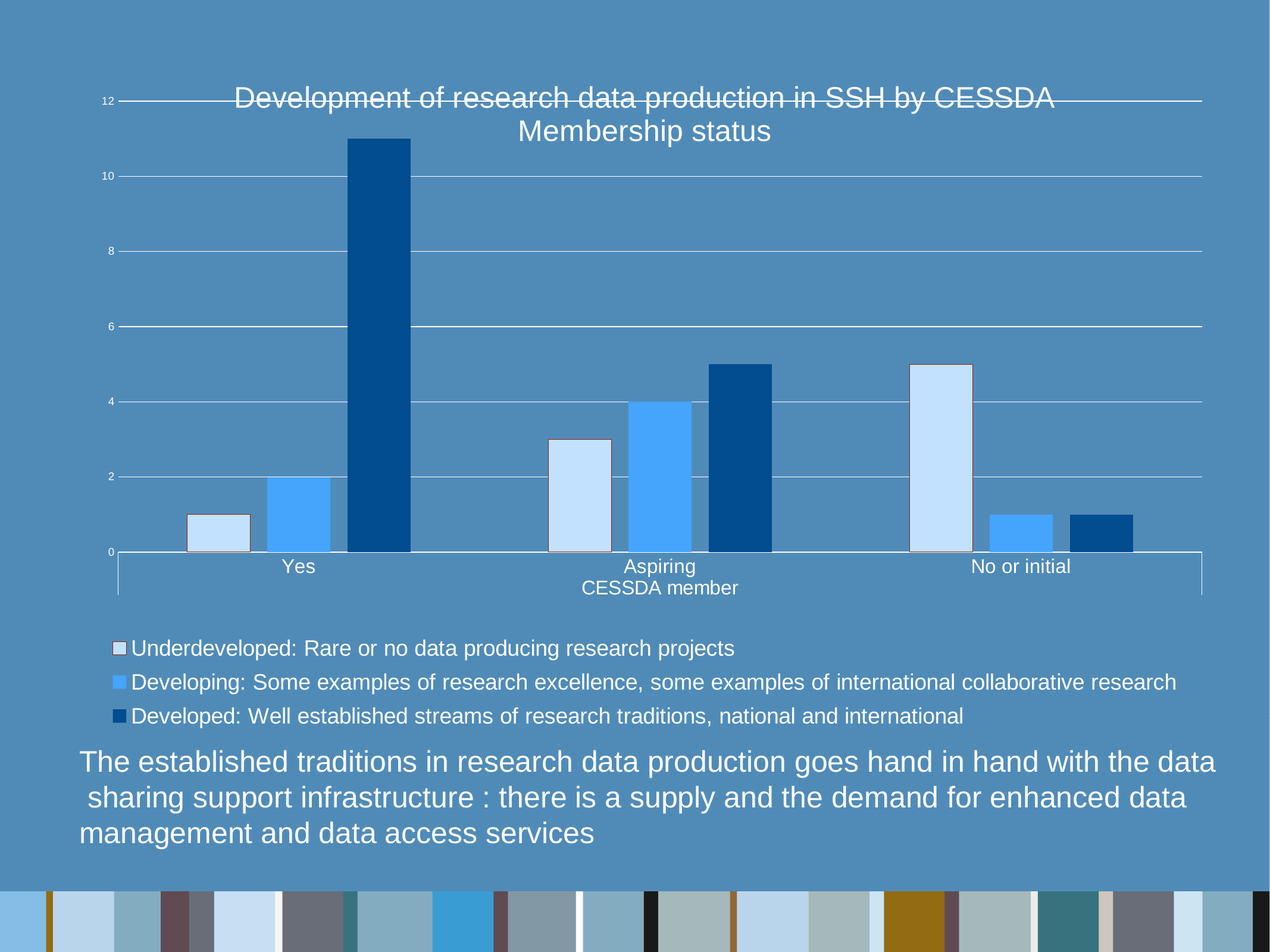

### Chart:
Development of research data production in SSH by CESSDA Membership status

| Category | Underdeveloped: Rare or no data producing research projects | Developing: Some examples of research excellence, some examples of international collaborative research | Developed: Well established streams of research traditions, national and international |
|---|---|---|---|
| Yes | 1.0 | 2.0 | 11.0 |
| Aspiring | 3.0 | 4.0 | 5.0 |
| No or initial | 5.0 | 1.0 | 1.0 |
# The established traditions in research data production goes hand in hand with the data  sharing support infrastructure : there is a supply and the demand for enhanced data management and data access services